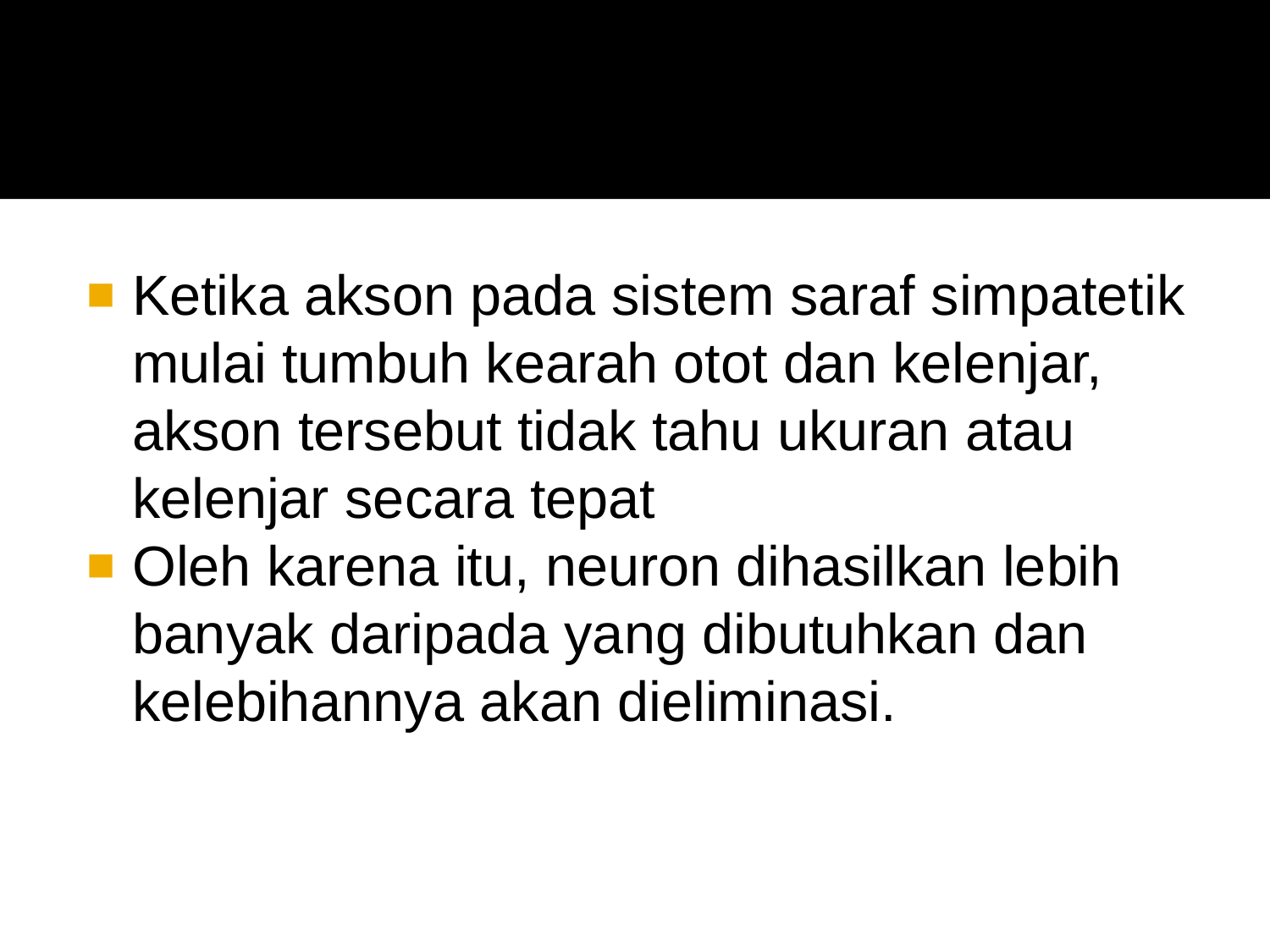

#
Ketika akson pada sistem saraf simpatetik mulai tumbuh kearah otot dan kelenjar, akson tersebut tidak tahu ukuran atau kelenjar secara tepat
Oleh karena itu, neuron dihasilkan lebih banyak daripada yang dibutuhkan dan kelebihannya akan dieliminasi.